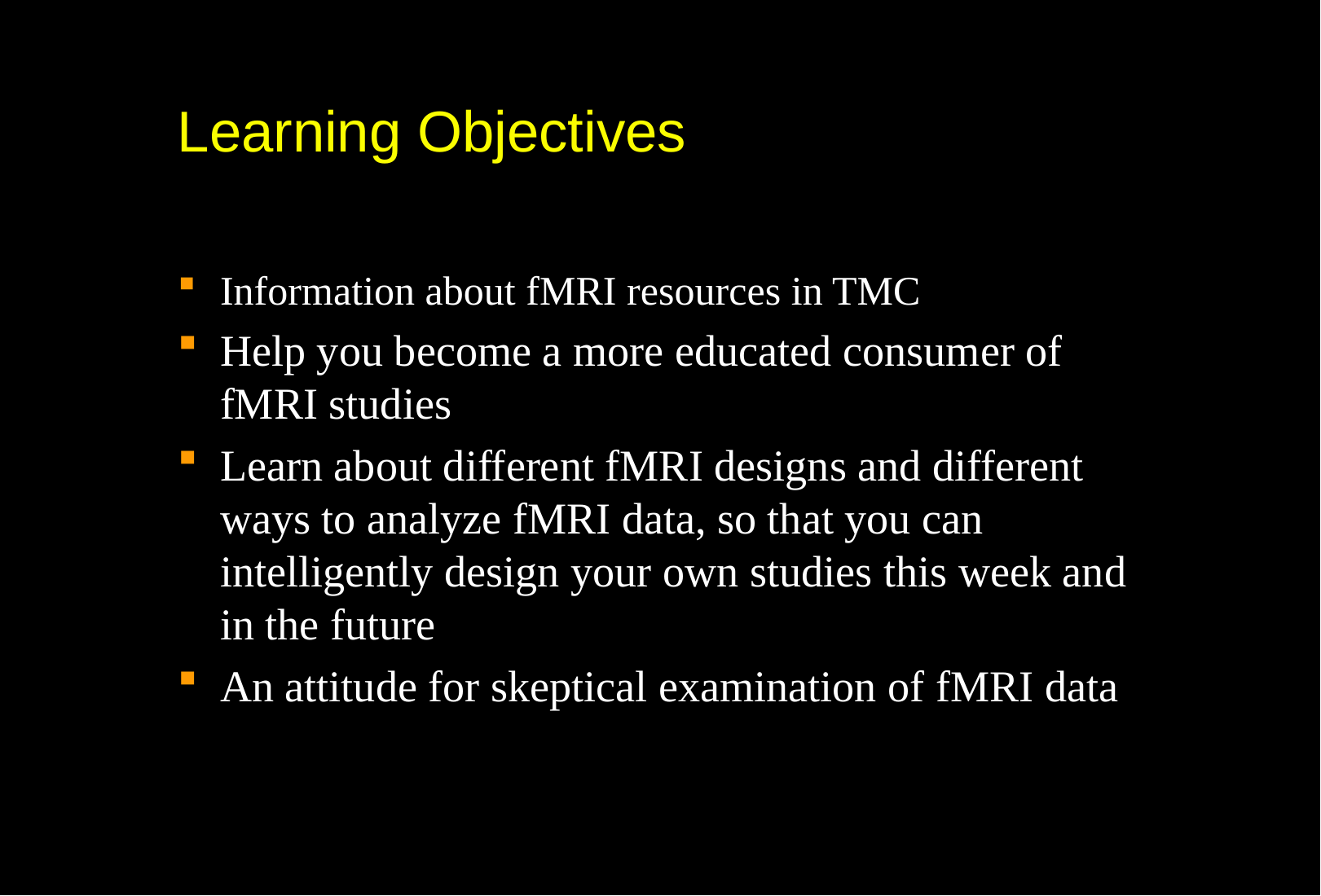

# Learning Objectives
Information about fMRI resources in TMC
Help you become a more educated consumer of fMRI studies
Learn about different fMRI designs and different ways to analyze fMRI data, so that you can intelligently design your own studies this week and in the future
An attitude for skeptical examination of fMRI data